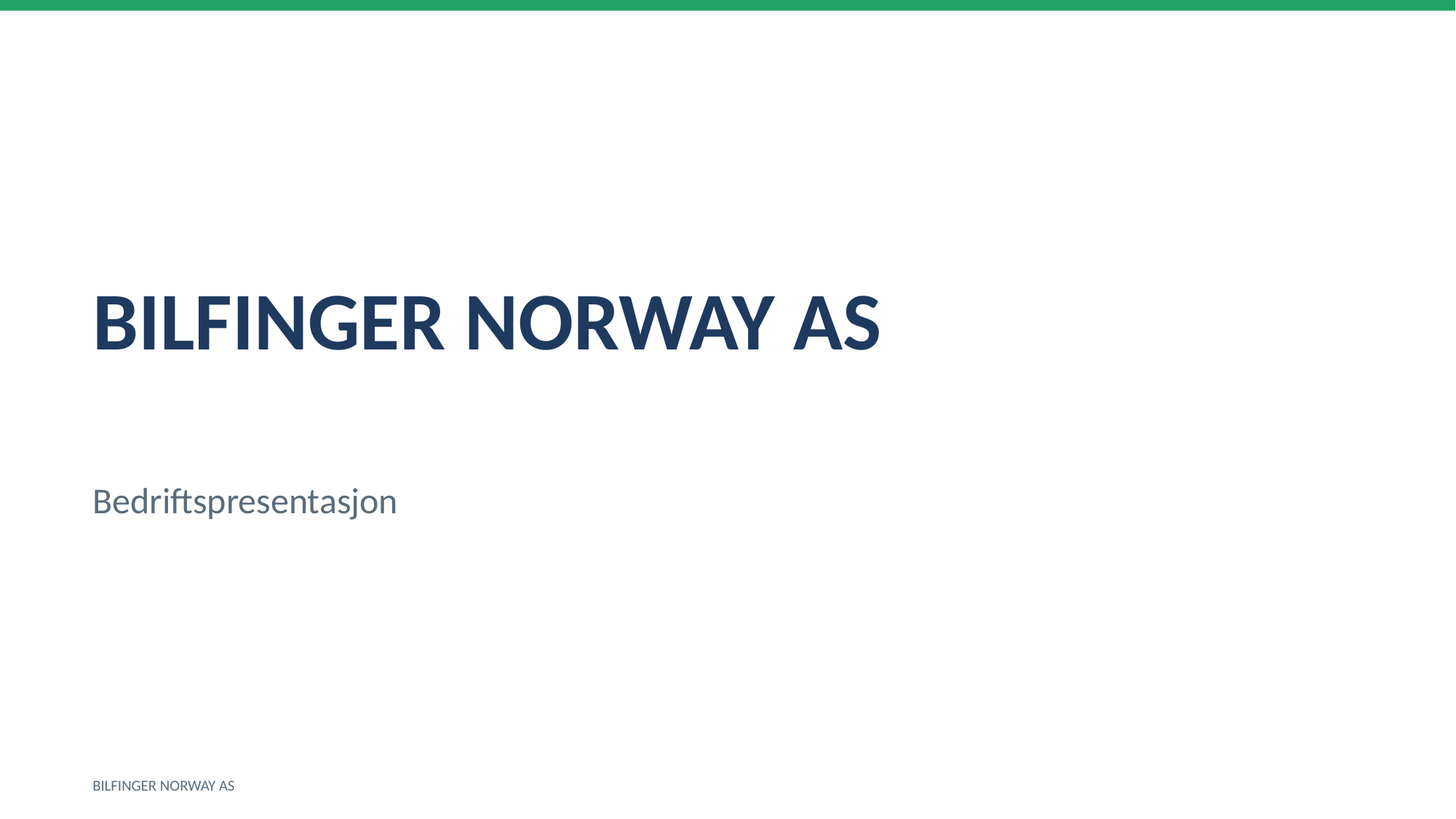

BILFINGER NORWAY AS
Bedriftspresentasjon
BILFINGER NORWAY AS